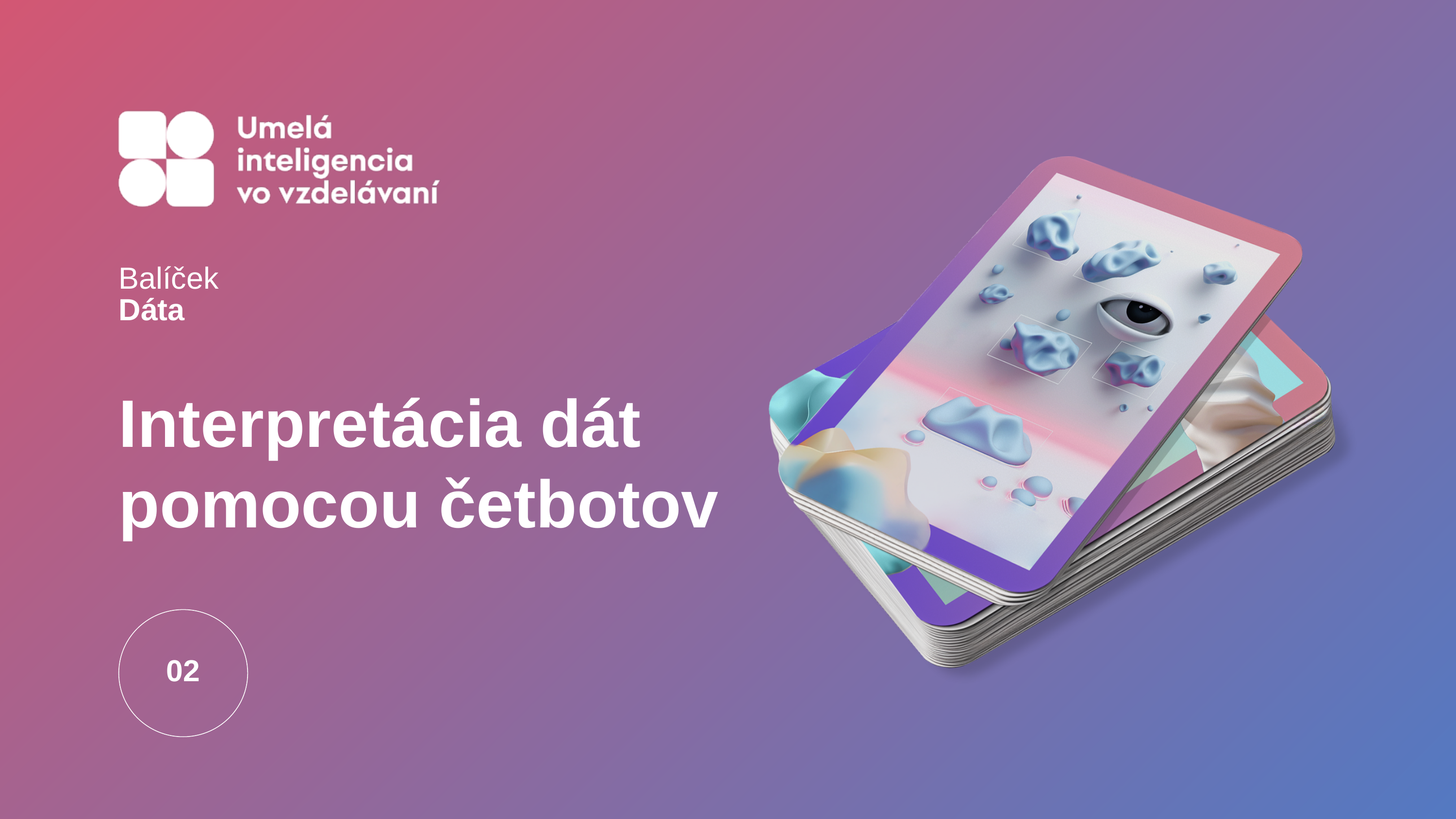

Balíček
Dáta
Interpretácia dát
pomocou četbotov

02